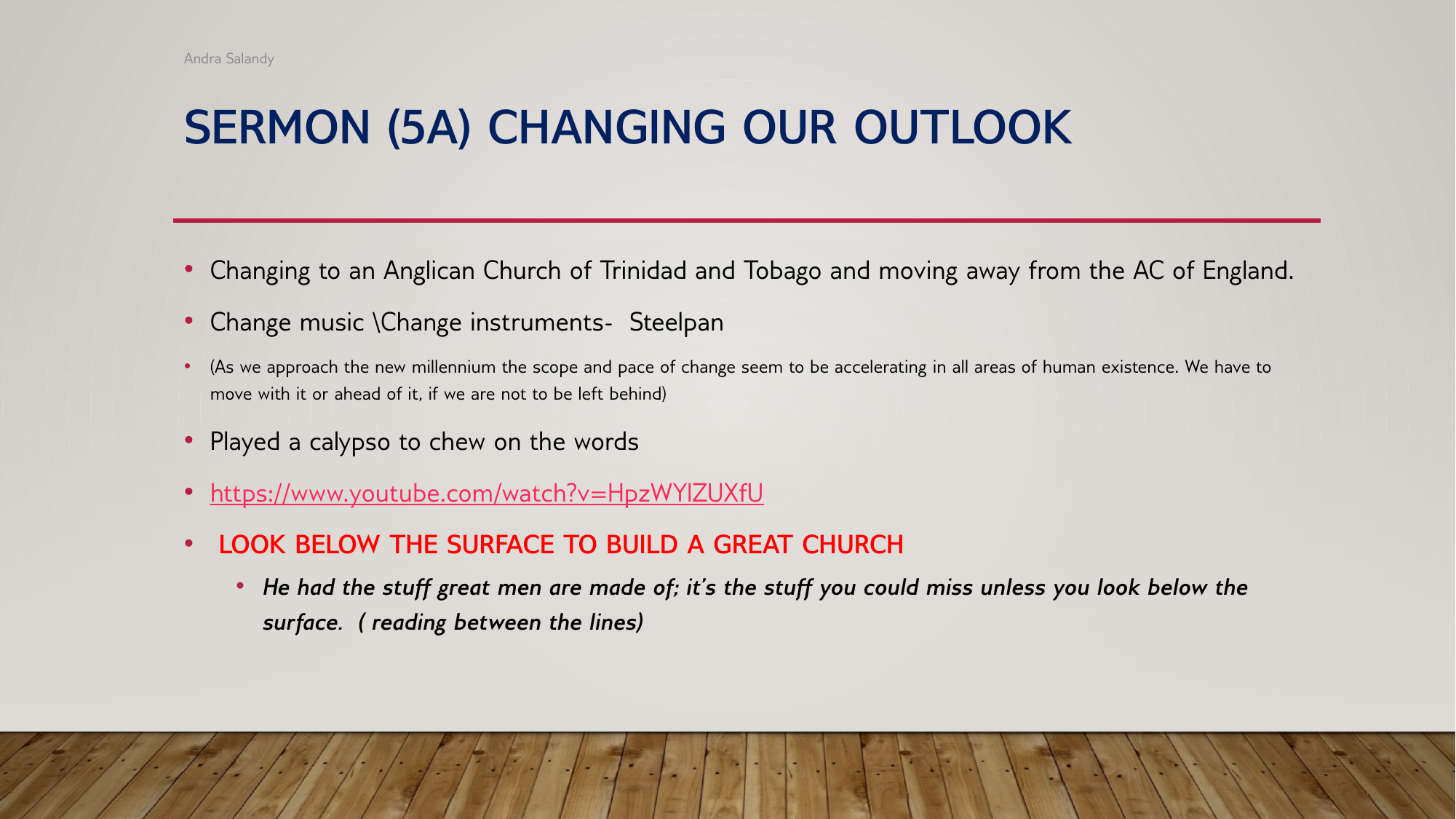

Andra Salandy
# Sermon (5A) Changing our outlook
Changing to an Anglican Church of Trinidad and Tobago and moving away from the AC of England.
Change music \Change instruments-  Steelpan
(As we approach the new millennium the scope and pace of change seem to be accelerating in all areas of human existence. We have to move with it or ahead of it, if we are not to be left behind)
Played a calypso to chew on the words
https://www.youtube.com/watch?v=HpzWYlZUXfU
 LOOK BELOW THE SURFACE TO BUILD A GREAT CHURCH
He had the stuff great men are made of; it’s the stuff you could miss unless you look below the surface.  ( reading between the lines)